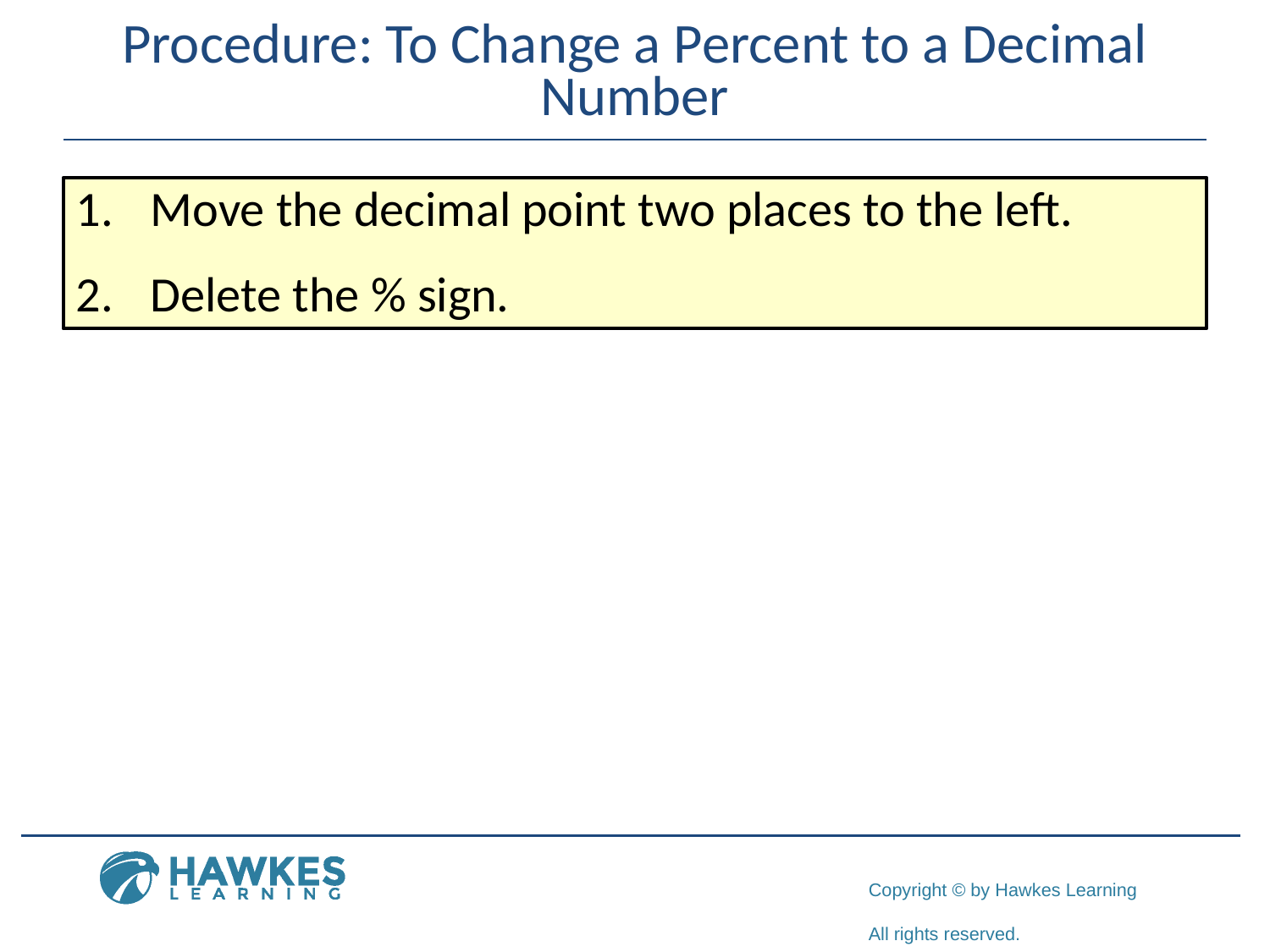

# Procedure: To Change a Percent to a Decimal Number
1.	Move the decimal point two places to the left.
2.	Delete the % sign.